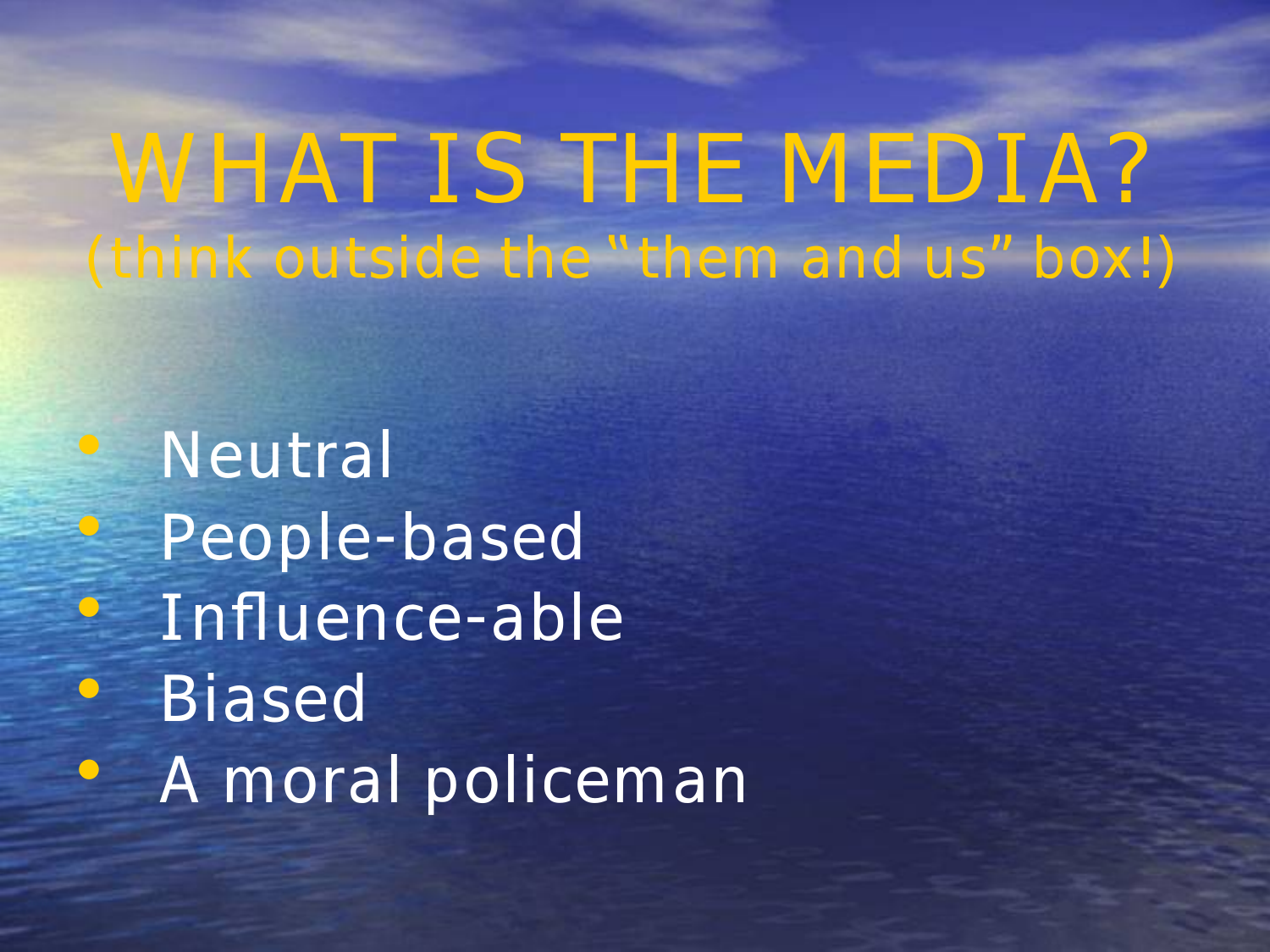

# WHAT IS THE MEDIA? (think outside the “them and us” box!)

Neutral
People-based
Influence-able
Biased
A moral policeman